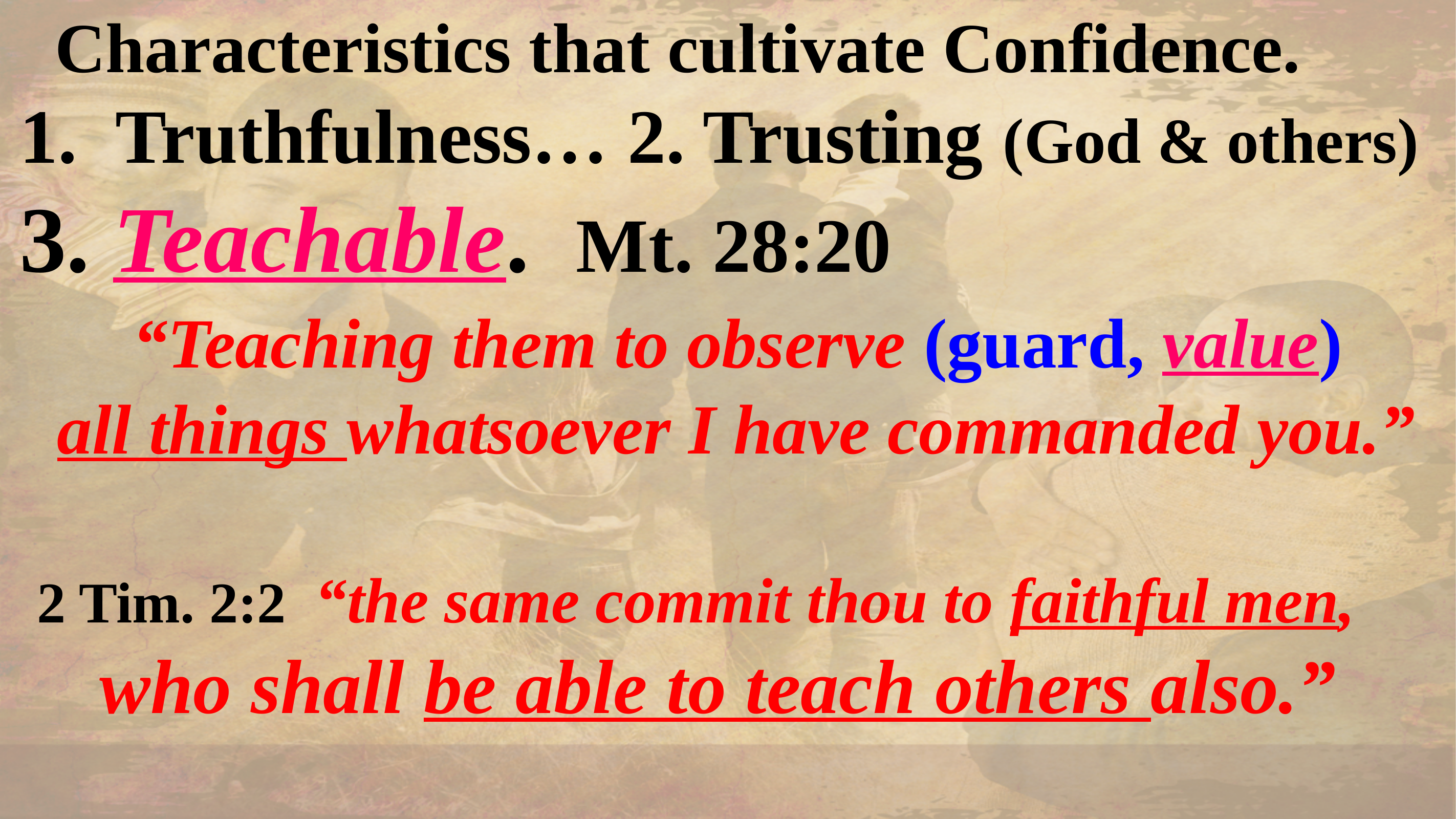

Characteristics that cultivate Confidence.
Truthfulness… 2. Trusting (God & others)
3. Teachable.  Mt. 28:20
 “Teaching them to observe (guard, value)
 all things whatsoever I have commanded you.”

 2 Tim. 2:2  “the same commit thou to faithful men,
     who shall be able to teach others also.”